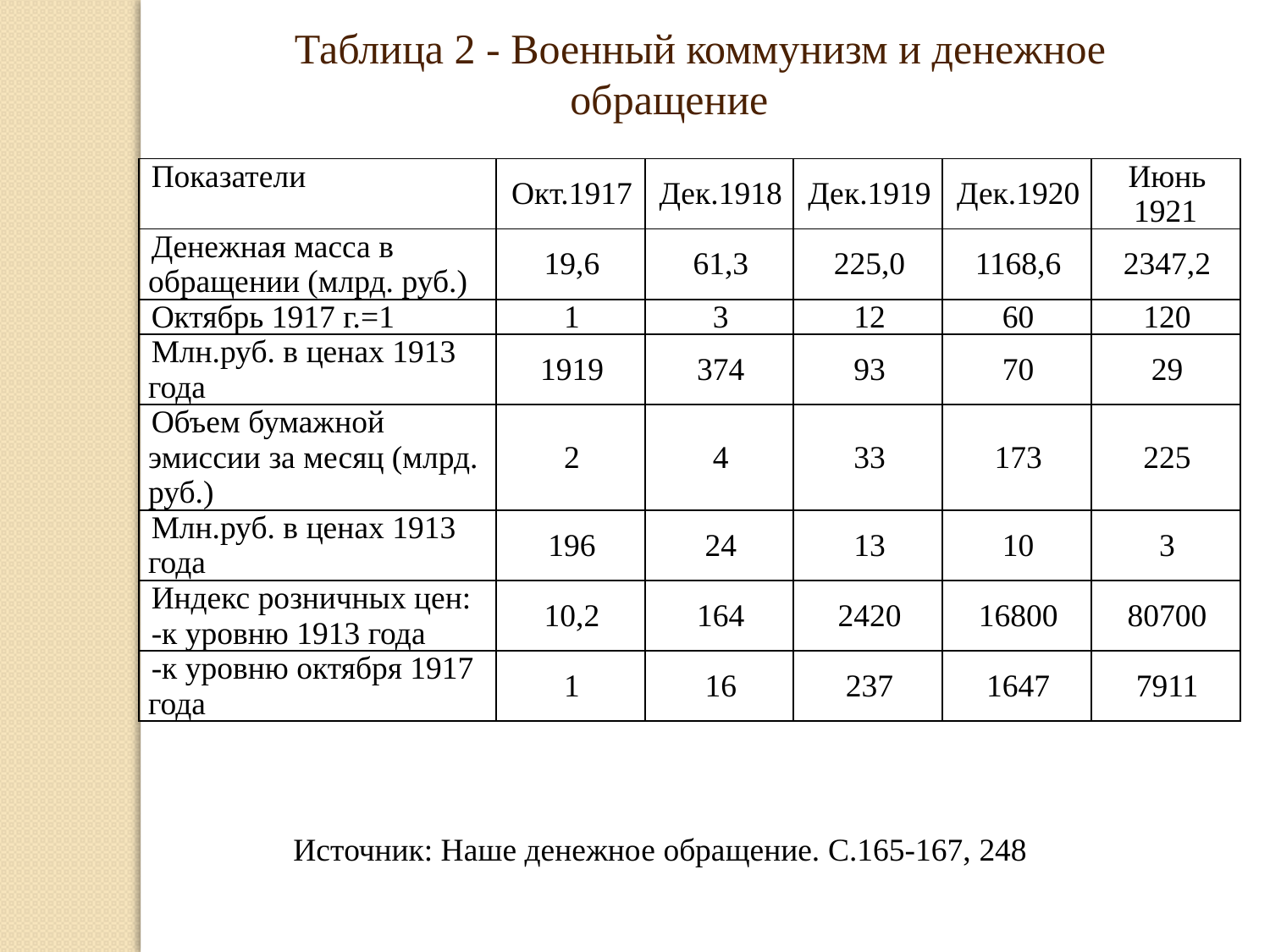

Таблица 2 - Военный коммунизм и денежное обращение

| Показатели | Окт.1917 | Дек.1918 | Дек.1919 | Дек.1920 | Июнь 1921 |
| --- | --- | --- | --- | --- | --- |
| Денежная масса в обращении (млрд. руб.) | 19,6 | 61,3 | 225,0 | 1168,6 | 2347,2 |
| Октябрь 1917 г.=1 | 1 | 3 | 12 | 60 | 120 |
| Млн.руб. в ценах 1913 года | 1919 | 374 | 93 | 70 | 29 |
| Объем бумажной эмиссии за месяц (млрд. руб.) | 2 | 4 | 33 | 173 | 225 |
| Млн.руб. в ценах 1913 года | 196 | 24 | 13 | 10 | 3 |
| Индекс розничных цен: -к уровню 1913 года | 10,2 | 164 | 2420 | 16800 | 80700 |
| -к уровню октября 1917 года | 1 | 16 | 237 | 1647 | 7911 |
Источник: Наше денежное обращение. С.165-167, 248